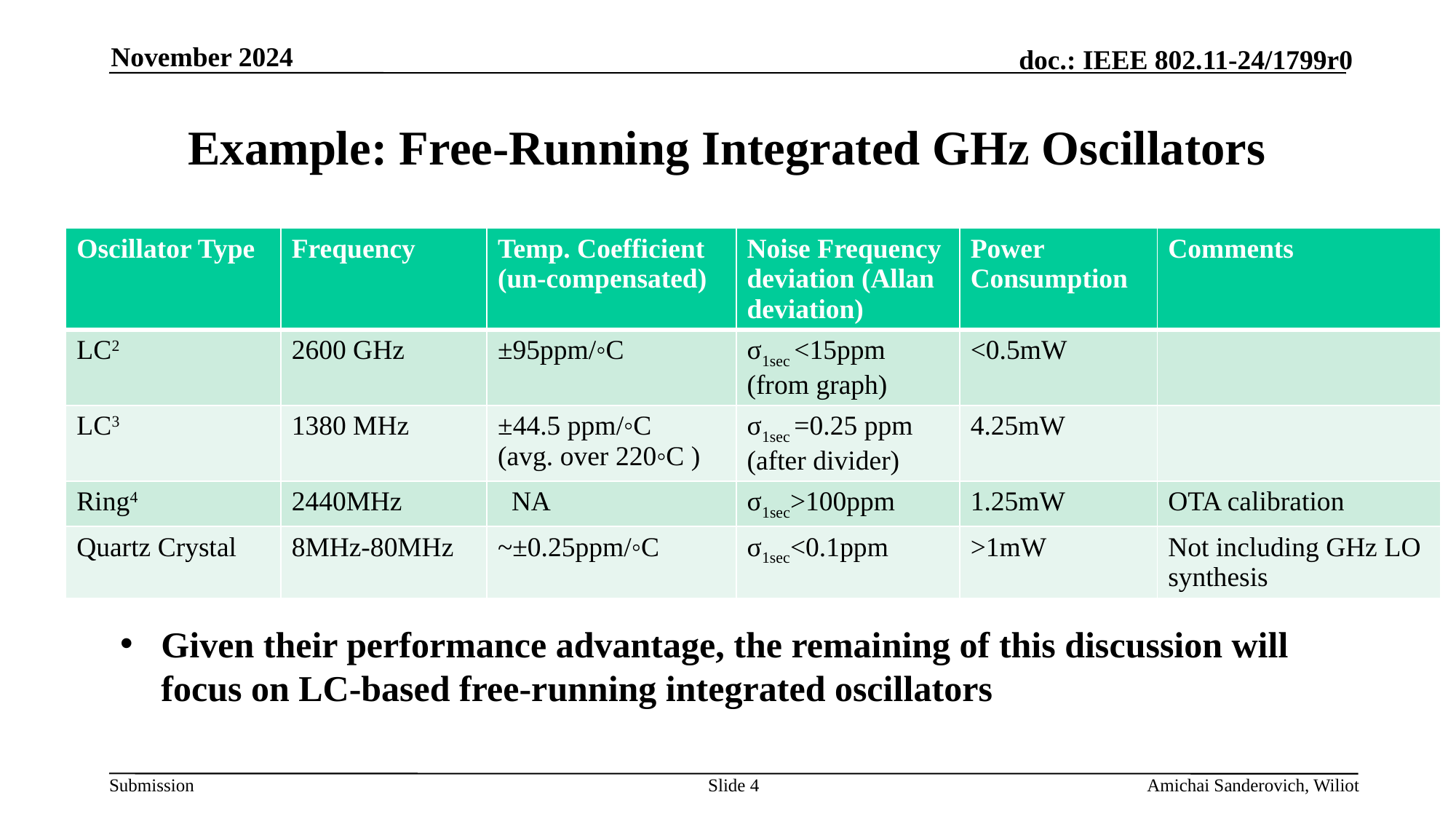

November 2024
# Example: Free-Running Integrated GHz Oscillators
| Oscillator Type | Frequency | Temp. Coefficient (un-compensated) | Noise Frequency deviation (Allan deviation) | Power Consumption | Comments |
| --- | --- | --- | --- | --- | --- |
| LC2 | 2600 GHz | ±95ppm/◦C | σ1sec <15ppm (from graph) | <0.5mW |  |
| LC3 | 1380 MHz | ±44.5 ppm/◦C (avg. over 220◦C ) | σ1sec =0.25 ppm (after divider) | 4.25mW |  |
| Ring4 | 2440MHz | NA | σ1sec>100ppm | 1.25mW | OTA calibration |
| Quartz Crystal | 8MHz-80MHz | ~±0.25ppm/◦C | σ1sec<0.1ppm | >1mW | Not including GHz LO synthesis |
Given their performance advantage, the remaining of this discussion will focus on LC-based free-running integrated oscillators

Slide 4
Amichai Sanderovich, Wiliot